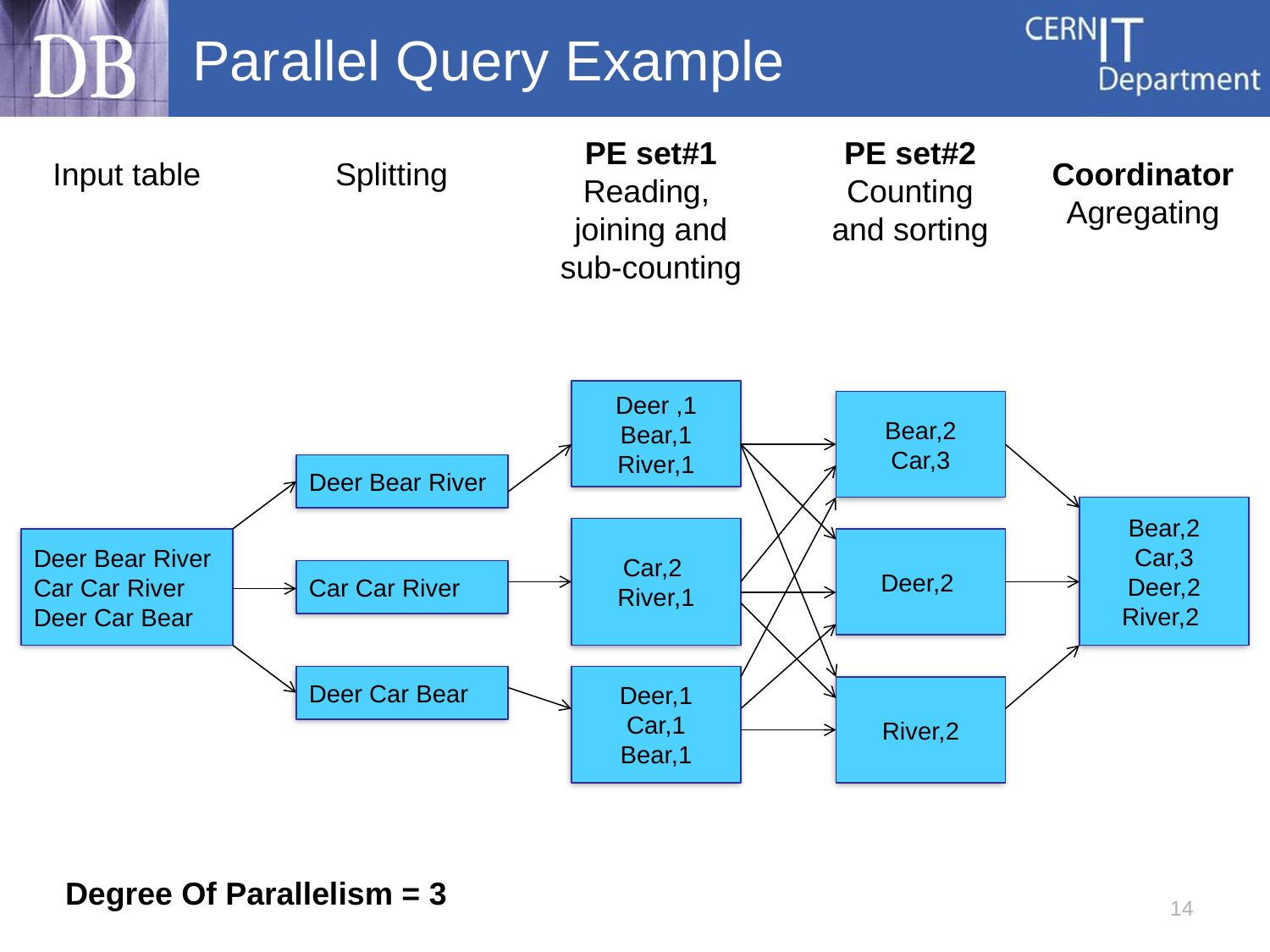

# Parallel Query Example
PE set#1
Reading,  joining and
sub-counting
PE set#2
Counting and sorting
Input table
Splitting
Coordinator
Agregating
Deer ,1
Bear,1
River,1
Bear,2
Car,3
Deer Bear River
Bear,2
Car,3
Deer,2
River,2
Car,2
River,1
Deer Bear River
Car Car River
Deer Car Bear
Deer,2
Car Car River
Deer Car Bear
Deer,1
Car,1
Bear,1
River,2
Degree Of Parallelism = 3
14